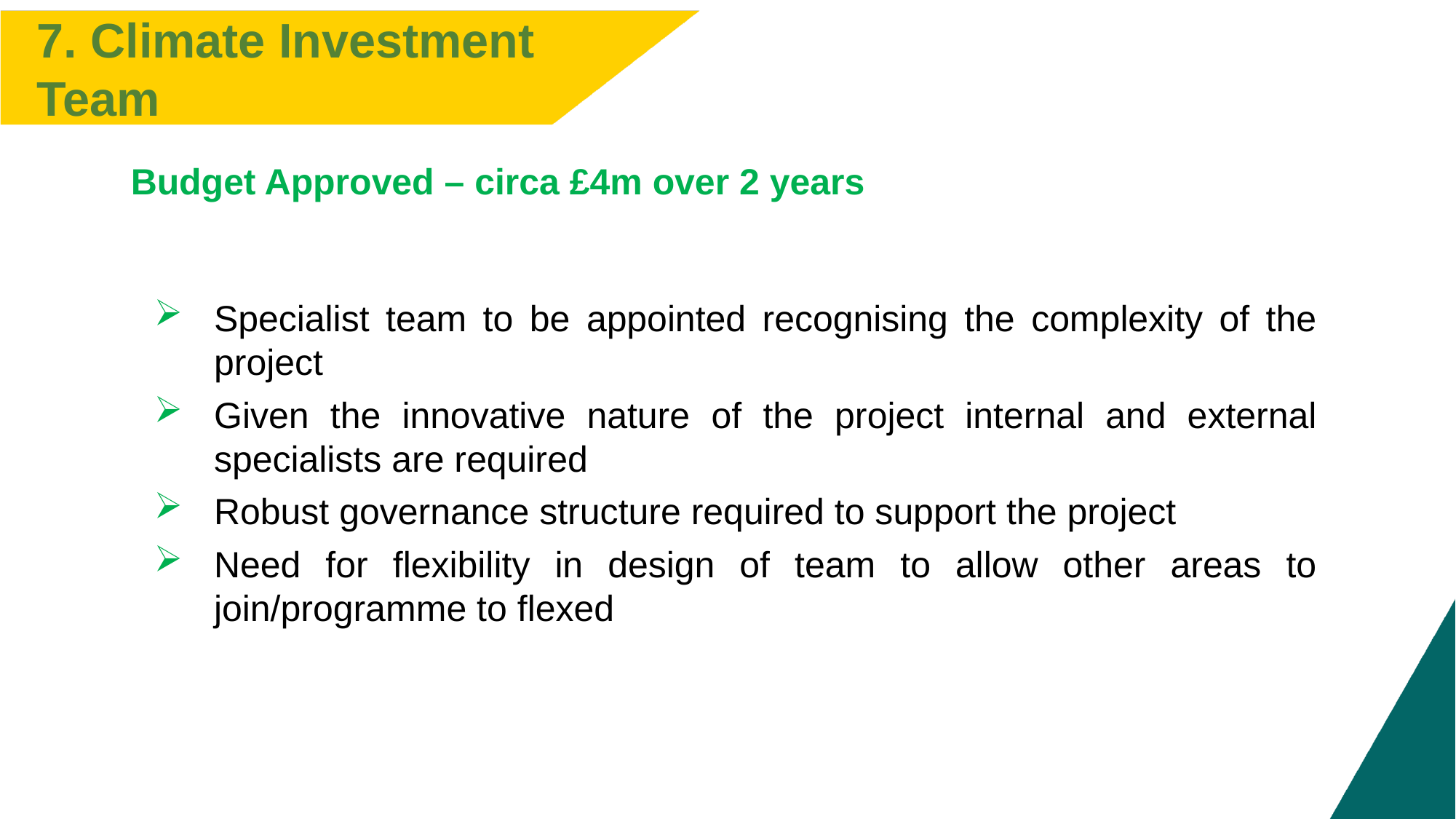

7. Climate Investment
Team
Budget Approved – circa £4m over 2 years

Specialist team to be appointed recognising the complexity of the project
Given the innovative nature of the project internal and external specialists are required
Robust governance structure required to support the project
Need for flexibility in design of team to allow other areas to join/programme to flexed